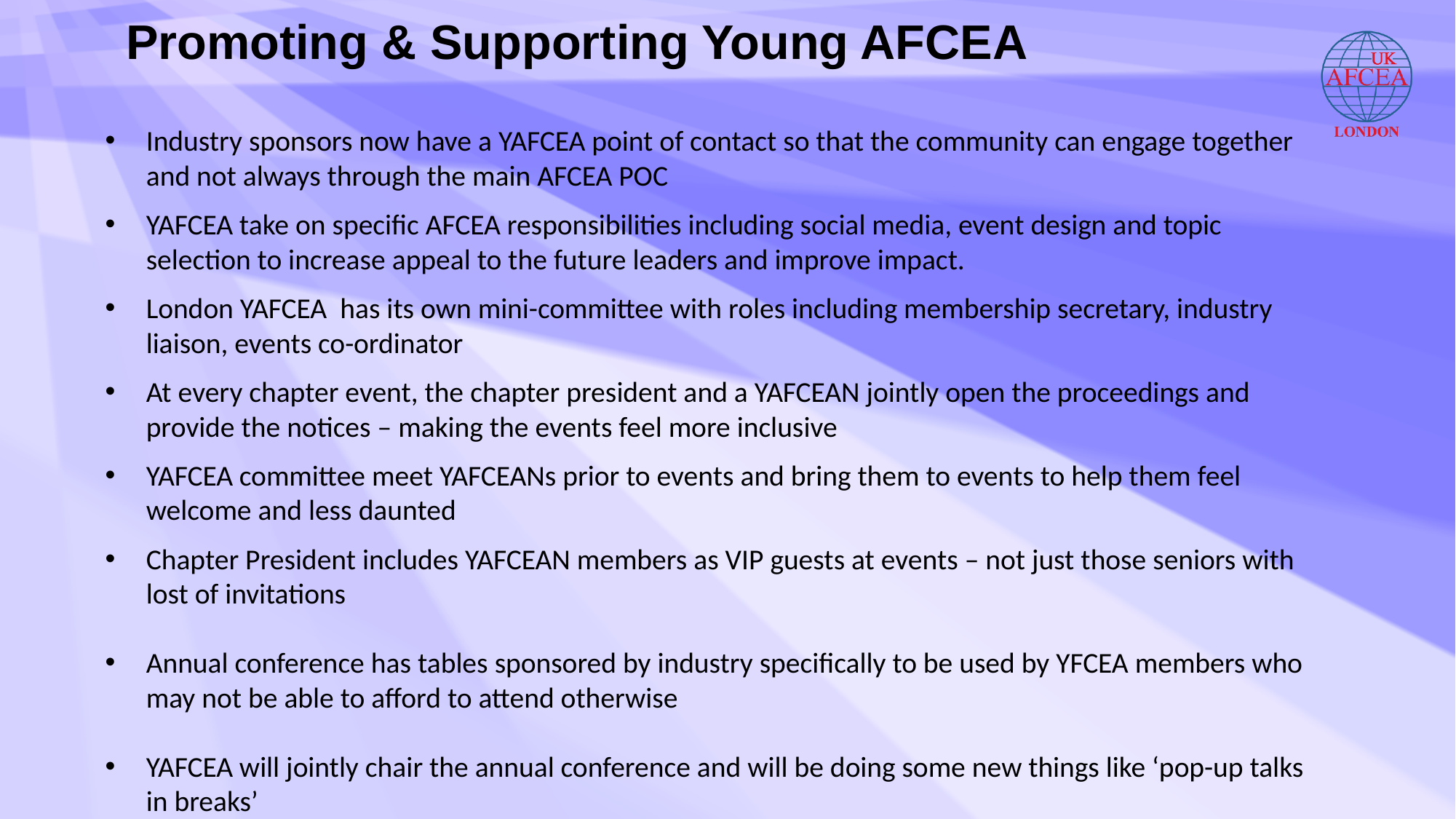

Promoting & Supporting Young AFCEA
Industry sponsors now have a YAFCEA point of contact so that the community can engage together and not always through the main AFCEA POC

YAFCEA take on specific AFCEA responsibilities including social media, event design and topic selection to increase appeal to the future leaders and improve impact.

London YAFCEA  has its own mini-committee with roles including membership secretary, industry liaison, events co-ordinator

At every chapter event, the chapter president and a YAFCEAN jointly open the proceedings and provide the notices – making the events feel more inclusive

YAFCEA committee meet YAFCEANs prior to events and bring them to events to help them feel welcome and less daunted

Chapter President includes YAFCEAN members as VIP guests at events – not just those seniors with lost of invitations

Annual conference has tables sponsored by industry specifically to be used by YFCEA members who may not be able to afford to attend otherwise

YAFCEA will jointly chair the annual conference and will be doing some new things like ‘pop-up talks in breaks’